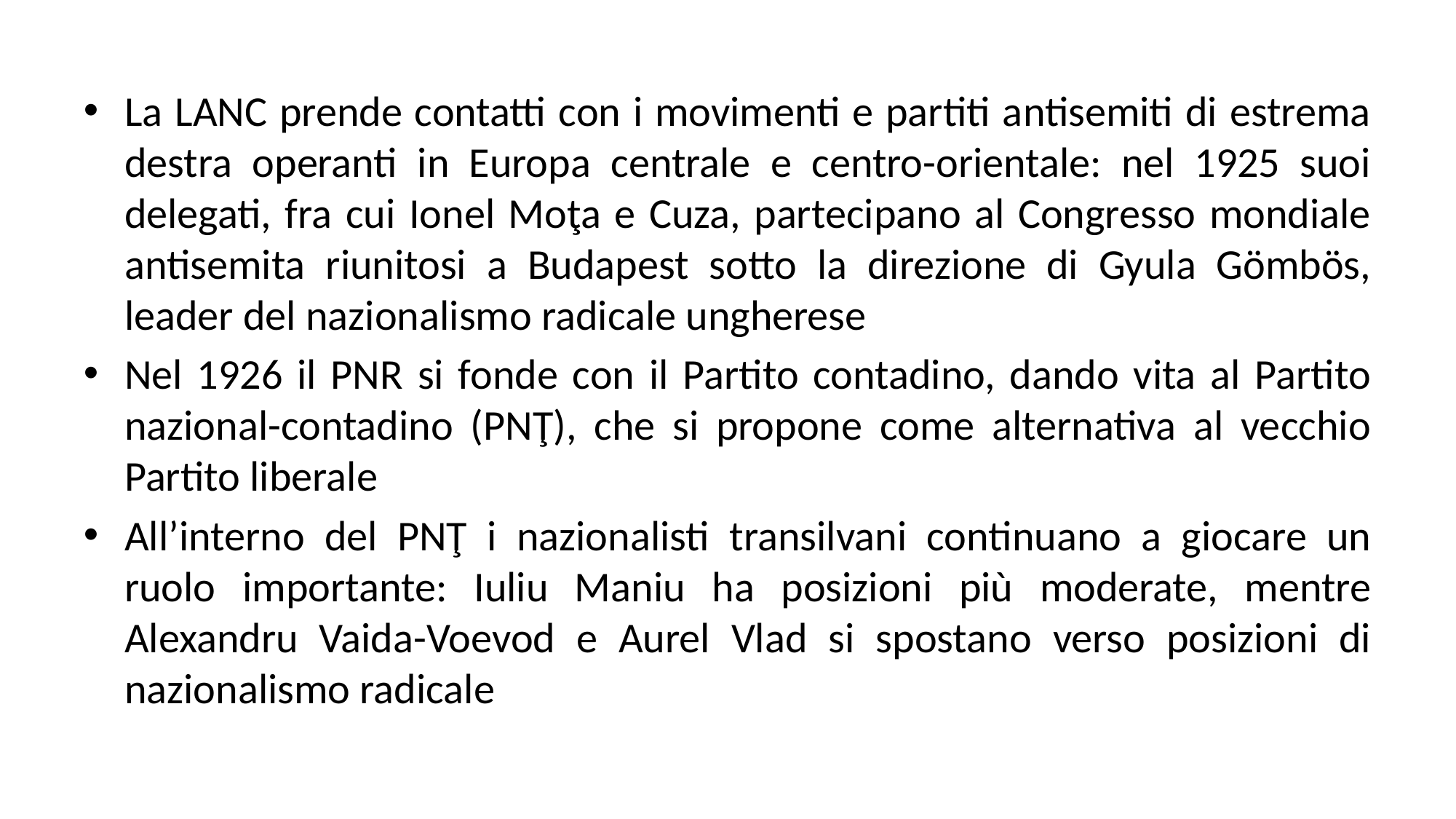

La LANC prende contatti con i movimenti e partiti antisemiti di estrema destra operanti in Europa centrale e centro-orientale: nel 1925 suoi delegati, fra cui Ionel Moţa e Cuza, partecipano al Congresso mondiale antisemita riunitosi a Budapest sotto la direzione di Gyula Gömbös, leader del nazionalismo radicale ungherese
Nel 1926 il PNR si fonde con il Partito contadino, dando vita al Partito nazional-contadino (PNŢ), che si propone come alternativa al vecchio Partito liberale
All’interno del PNŢ i nazionalisti transilvani continuano a giocare un ruolo importante: Iuliu Maniu ha posizioni più moderate, mentre Alexandru Vaida-Voevod e Aurel Vlad si spostano verso posizioni di nazionalismo radicale